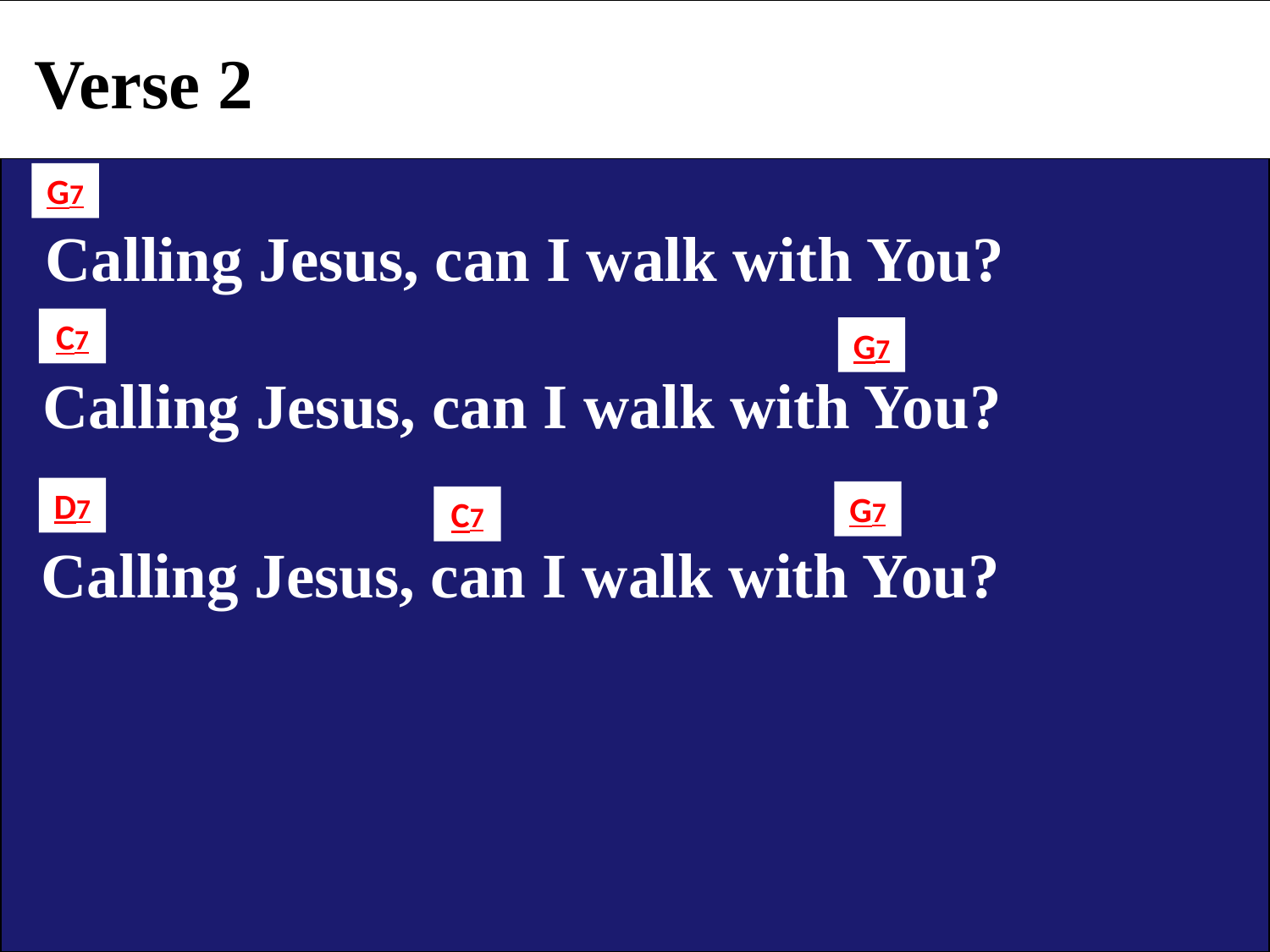

Verse 2

G7
  Calling Jesus, can I walk with You?
C7
G7
  Calling Jesus, can I walk with You?
D7
G7
C7
  Calling Jesus, can I walk with You?